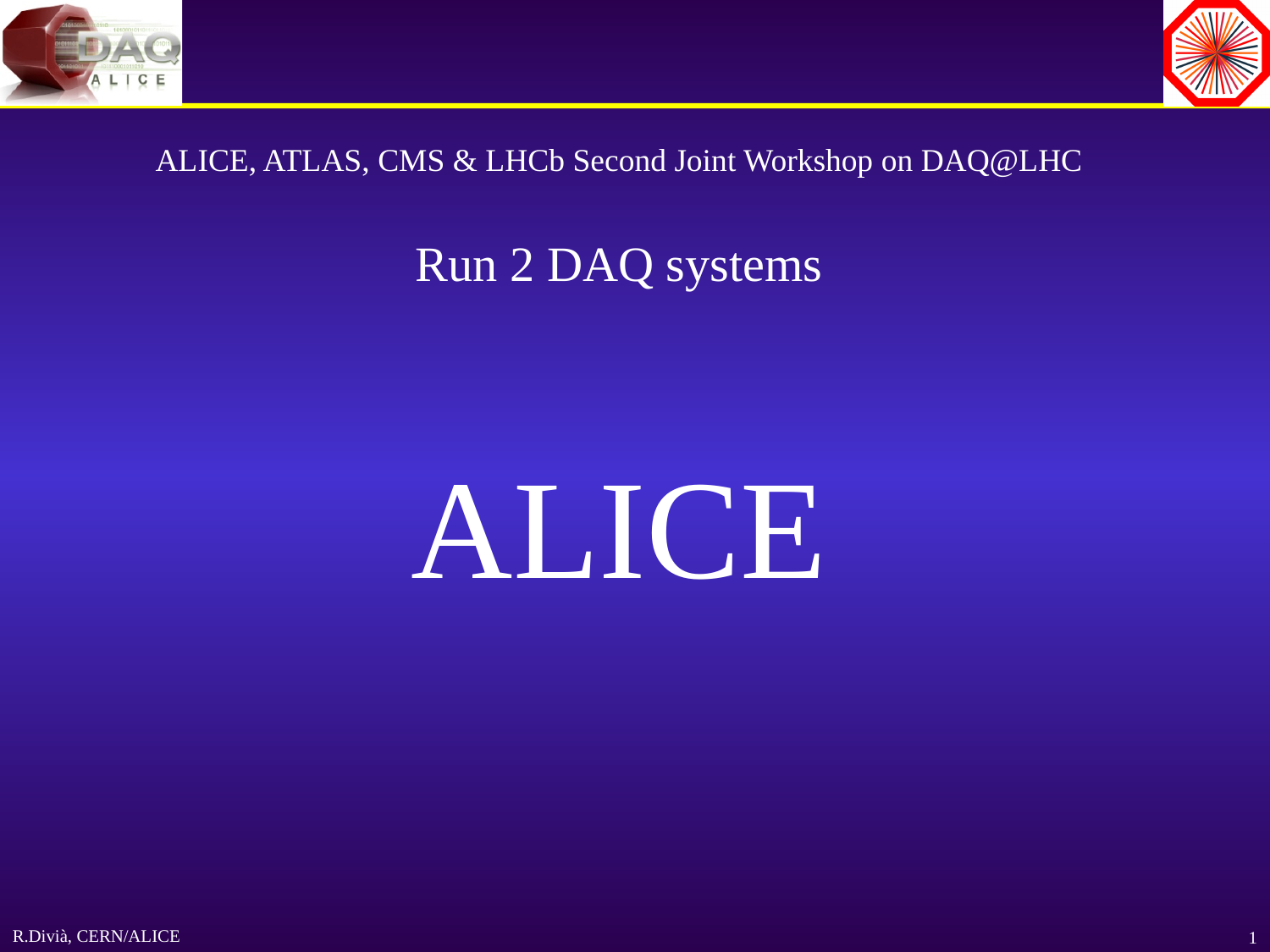

ALICE, ATLAS, CMS & LHCb Second Joint Workshop on DAQ@LHC

Run 2 DAQ systems

ALICE